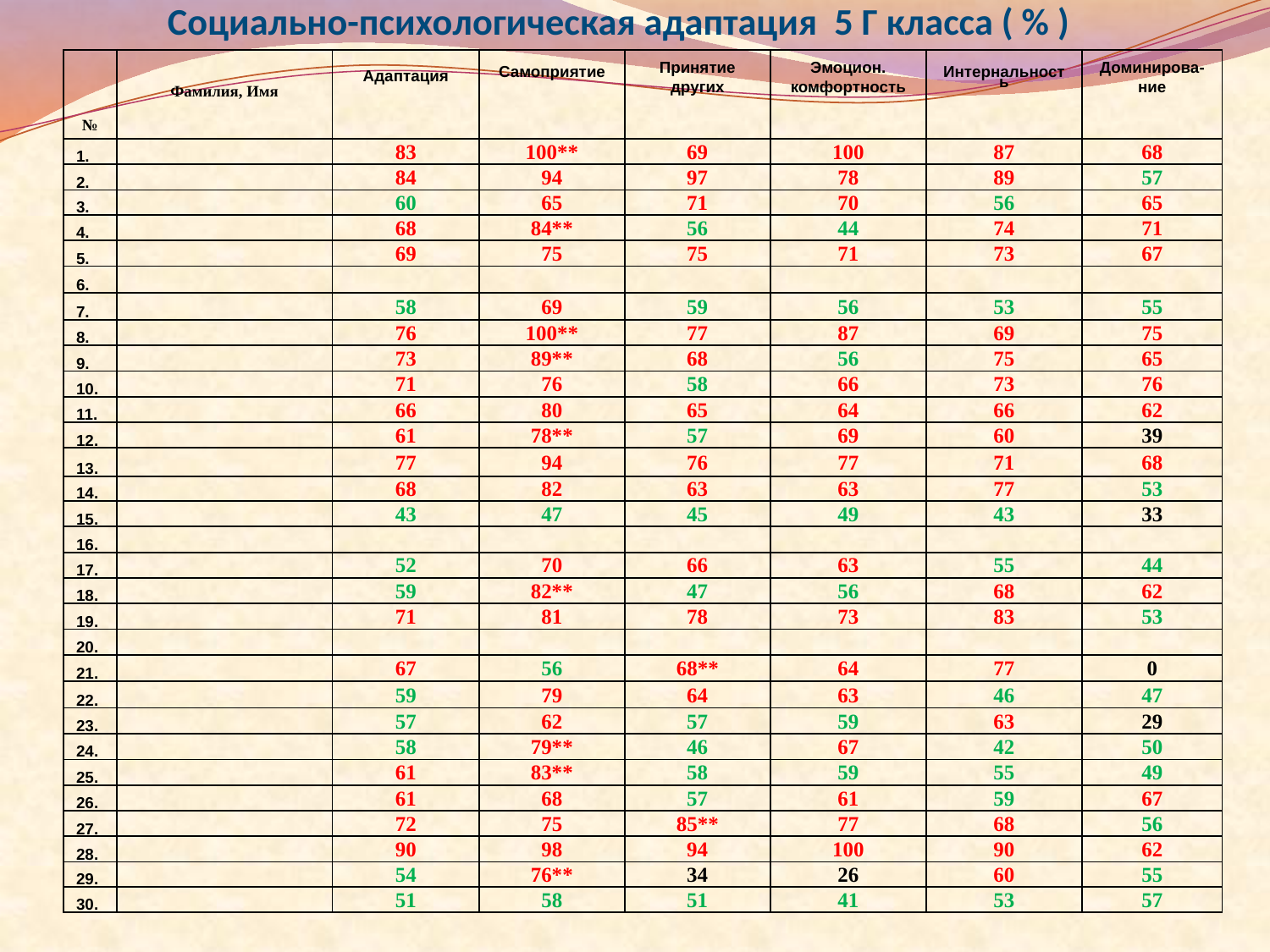

Социально-психологическая адаптация  5 Г класса ( % )
| № | Фамилия, Имя | Адаптация | Самоприятие | Принятие других | Эмоцион. комфортность | Интернальность | Доминирова- ние |
| --- | --- | --- | --- | --- | --- | --- | --- |
| 1. |  | 83 | 100\*\* | 69 | 100 | 87 | 68 |
| 2. |  | 84 | 94 | 97 | 78 | 89 | 57 |
| 3. |  | 60 | 65 | 71 | 70 | 56 | 65 |
| 4. |  | 68 | 84\*\* | 56 | 44 | 74 | 71 |
| 5. |  | 69 | 75 | 75 | 71 | 73 | 67 |
| 6. |  |  |  |  |  |  |  |
| 7. |  | 58 | 69 | 59 | 56 | 53 | 55 |
| 8. |  | 76 | 100\*\* | 77 | 87 | 69 | 75 |
| 9. |  | 73 | 89\*\* | 68 | 56 | 75 | 65 |
| 10. |  | 71 | 76 | 58 | 66 | 73 | 76 |
| 11. |  | 66 | 80 | 65 | 64 | 66 | 62 |
| 12. |  | 61 | 78\*\* | 57 | 69 | 60 | 39 |
| 13. |  | 77 | 94 | 76 | 77 | 71 | 68 |
| 14. |  | 68 | 82 | 63 | 63 | 77 | 53 |
| 15. |  | 43 | 47 | 45 | 49 | 43 | 33 |
| 16. |  |  |  |  |  |  |  |
| 17. |  | 52 | 70 | 66 | 63 | 55 | 44 |
| 18. |  | 59 | 82\*\* | 47 | 56 | 68 | 62 |
| 19. |  | 71 | 81 | 78 | 73 | 83 | 53 |
| 20. |  |  |  |  |  |  |  |
| 21. |  | 67 | 56 | 68\*\* | 64 | 77 | 0 |
| 22. |  | 59 | 79 | 64 | 63 | 46 | 47 |
| 23. |  | 57 | 62 | 57 | 59 | 63 | 29 |
| 24. |  | 58 | 79\*\* | 46 | 67 | 42 | 50 |
| 25. |  | 61 | 83\*\* | 58 | 59 | 55 | 49 |
| 26. |  | 61 | 68 | 57 | 61 | 59 | 67 |
| 27. |  | 72 | 75 | 85\*\* | 77 | 68 | 56 |
| 28. |  | 90 | 98 | 94 | 100 | 90 | 62 |
| 29. |  | 54 | 76\*\* | 34 | 26 | 60 | 55 |
| 30. |  | 51 | 58 | 51 | 41 | 53 | 57 |